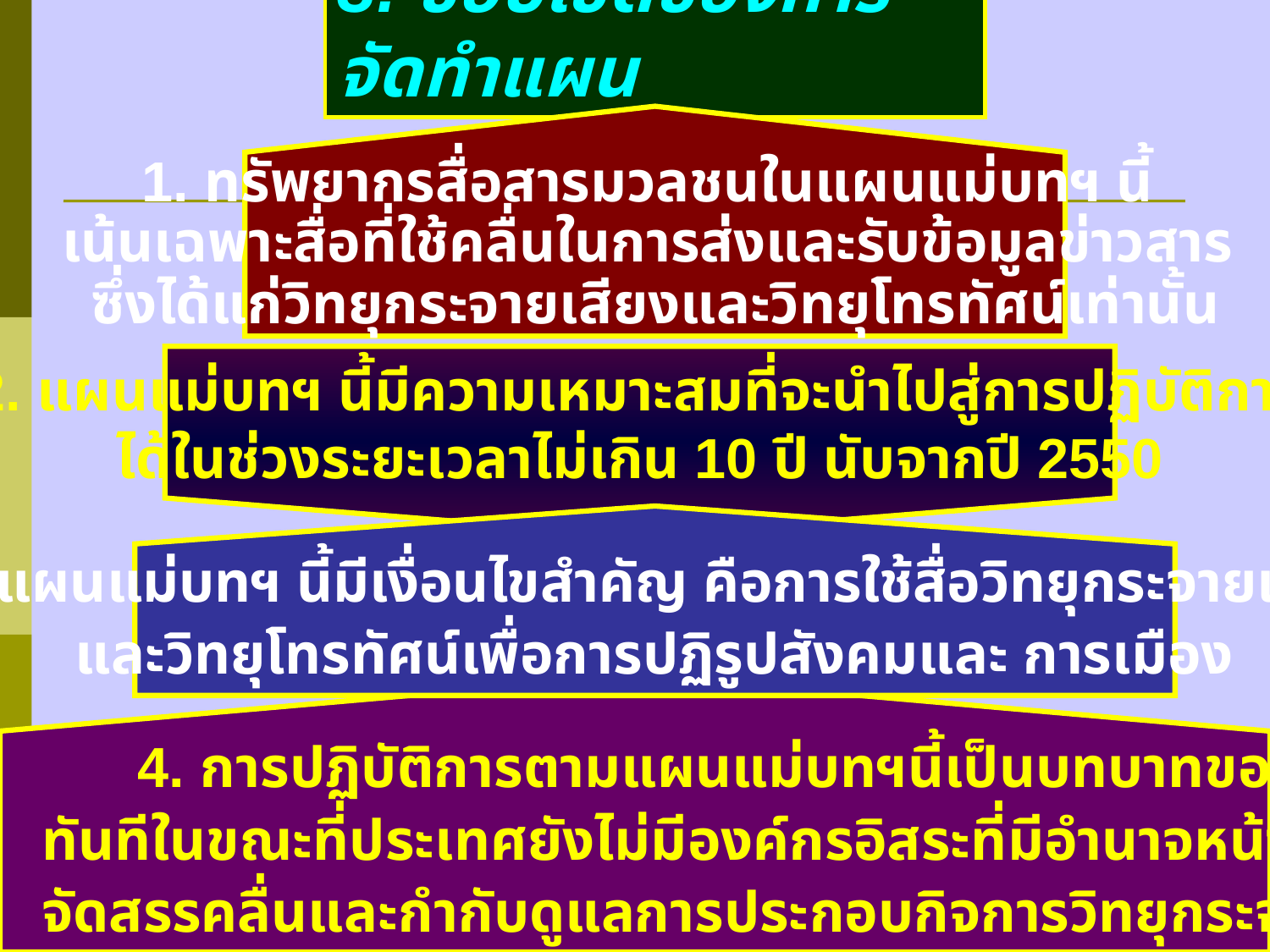

# 3. ขอบเขตของการจัดทำแผน
1. ทรัพยากรสื่อสารมวลชนในแผนแม่บทฯ นี้
เน้นเฉพาะสื่อที่ใช้คลื่นในการส่งและรับข้อมูลข่าวสาร
ซึ่งได้แก่วิทยุกระจายเสียงและวิทยุโทรทัศน์เท่านั้น
2. แผนแม่บทฯ นี้มีความเหมาะสมที่จะนำไปสู่การปฏิบัติการ
ได้ในช่วงระยะเวลาไม่เกิน 10 ปี นับจากปี 2550
 3. แผนแม่บทฯ นี้มีเงื่อนไขสำคัญ คือการใช้สื่อวิทยุกระจายเสียง
และวิทยุโทรทัศน์เพื่อการปฏิรูปสังคมและ การเมือง
        4. การปฏิบัติการตามแผนแม่บทฯนี้เป็นบทบาทของรัฐบาลที่ต้องดำเนินการ
  ทันทีในขณะที่ประเทศยังไม่มีองค์กรอิสระที่มีอำนาจหน้าที่โดยตรงมาดำเนินการ
  จัดสรรคลื่นและกำกับดูแลการประกอบกิจการวิทยุกระจายเสียงและวิทยุโทรทัศน์
39